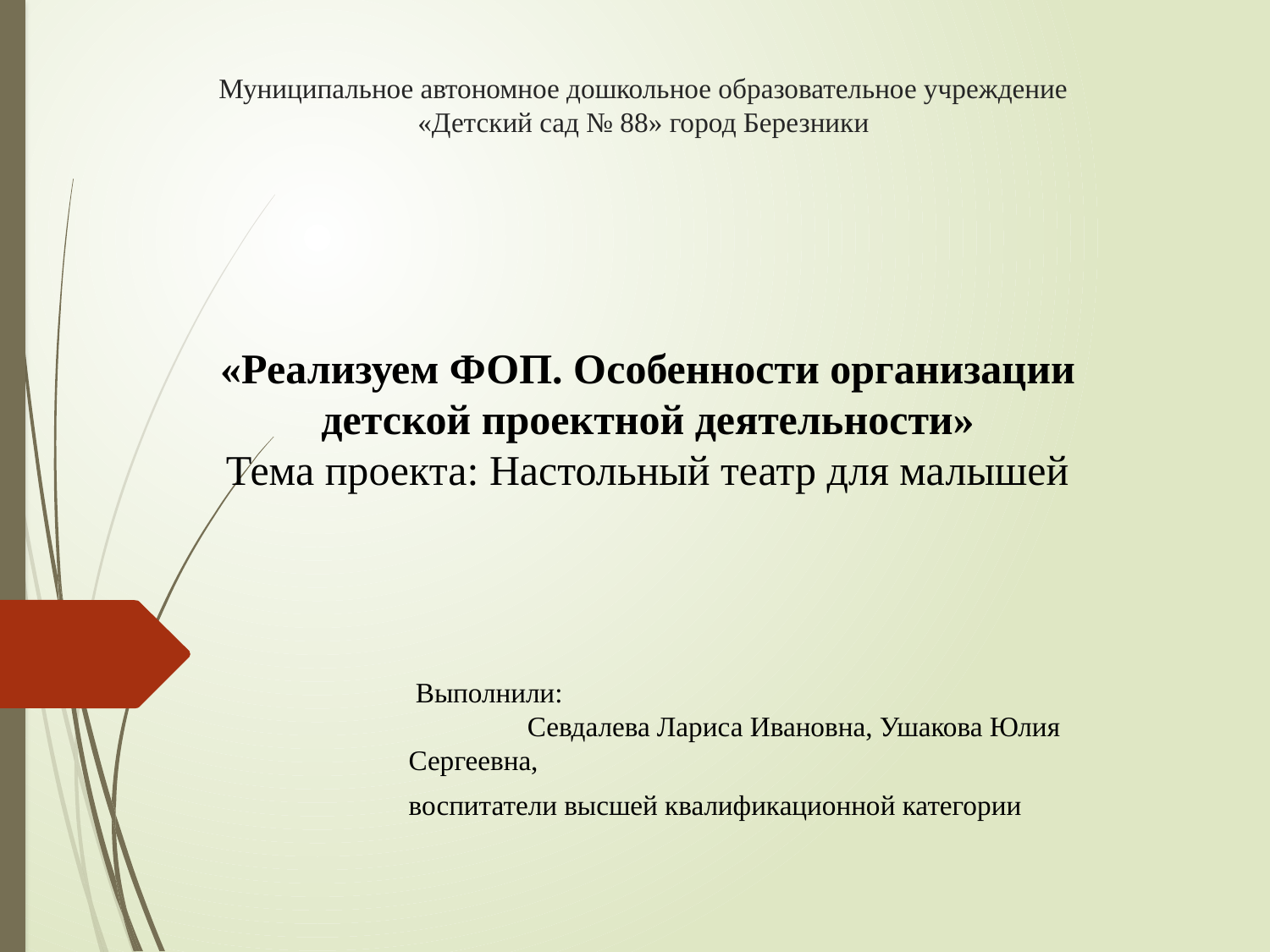

# Муниципальное автономное дошкольное образовательное учреждение «Детский сад № 88» город Березники
«Реализуем ФОП. Особенности организации детской проектной деятельности»
Тема проекта: Настольный театр для малышей
 Выполнили:                                                                                                       Севдалева Лариса Ивановна, Ушакова Юлия Сергеевна,
воспитатели высшей квалификационной категории